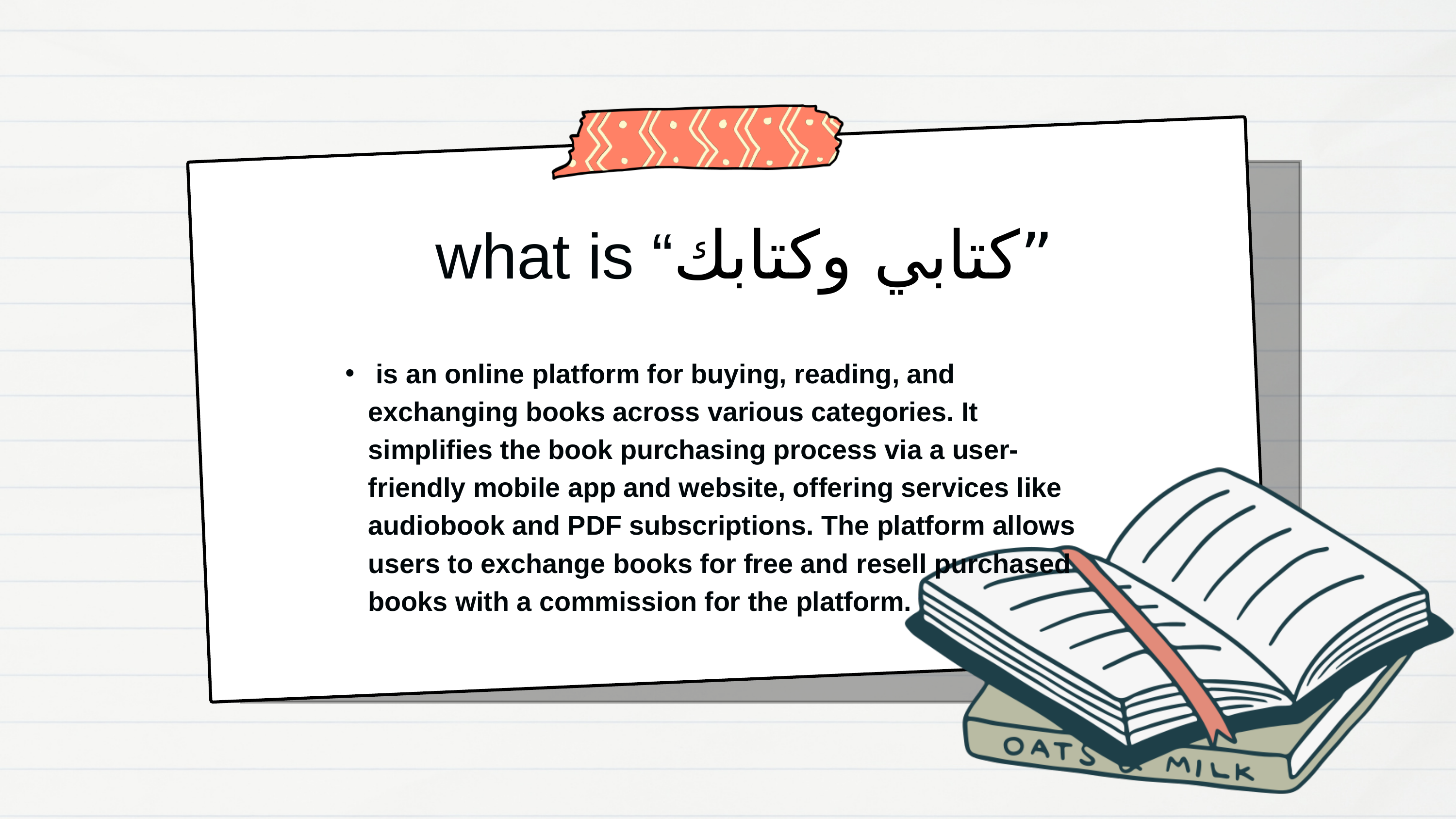

what is “كتابي وكتابك”
 is an online platform for buying, reading, and exchanging books across various categories. It simplifies the book purchasing process via a user-friendly mobile app and website, offering services like audiobook and PDF subscriptions. The platform allows users to exchange books for free and resell purchased books with a commission for the platform.